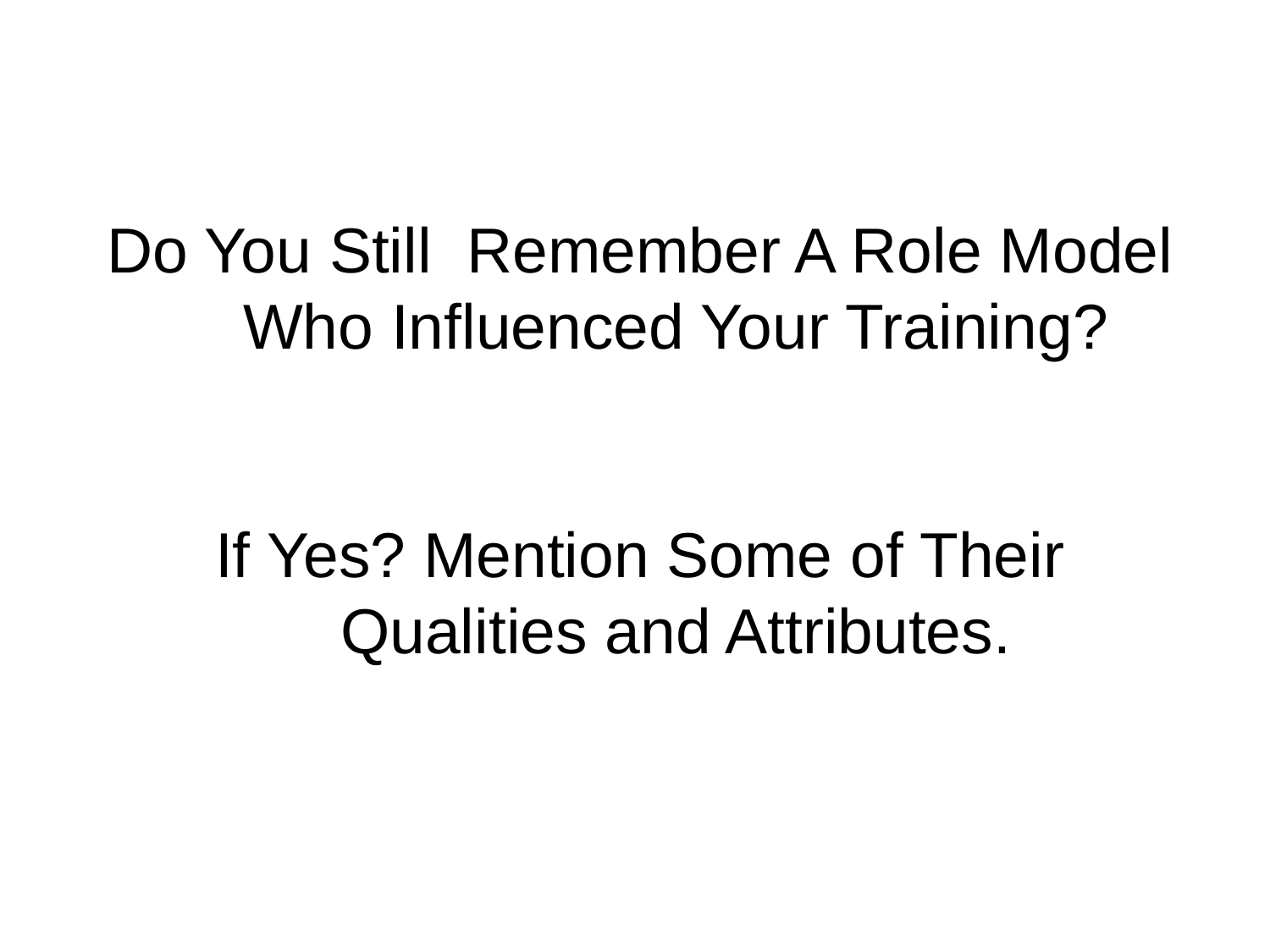

Do You Still  Remember A Role Model Who Influenced Your Training?

If Yes? Mention Some of Their Qualities and Attributes.